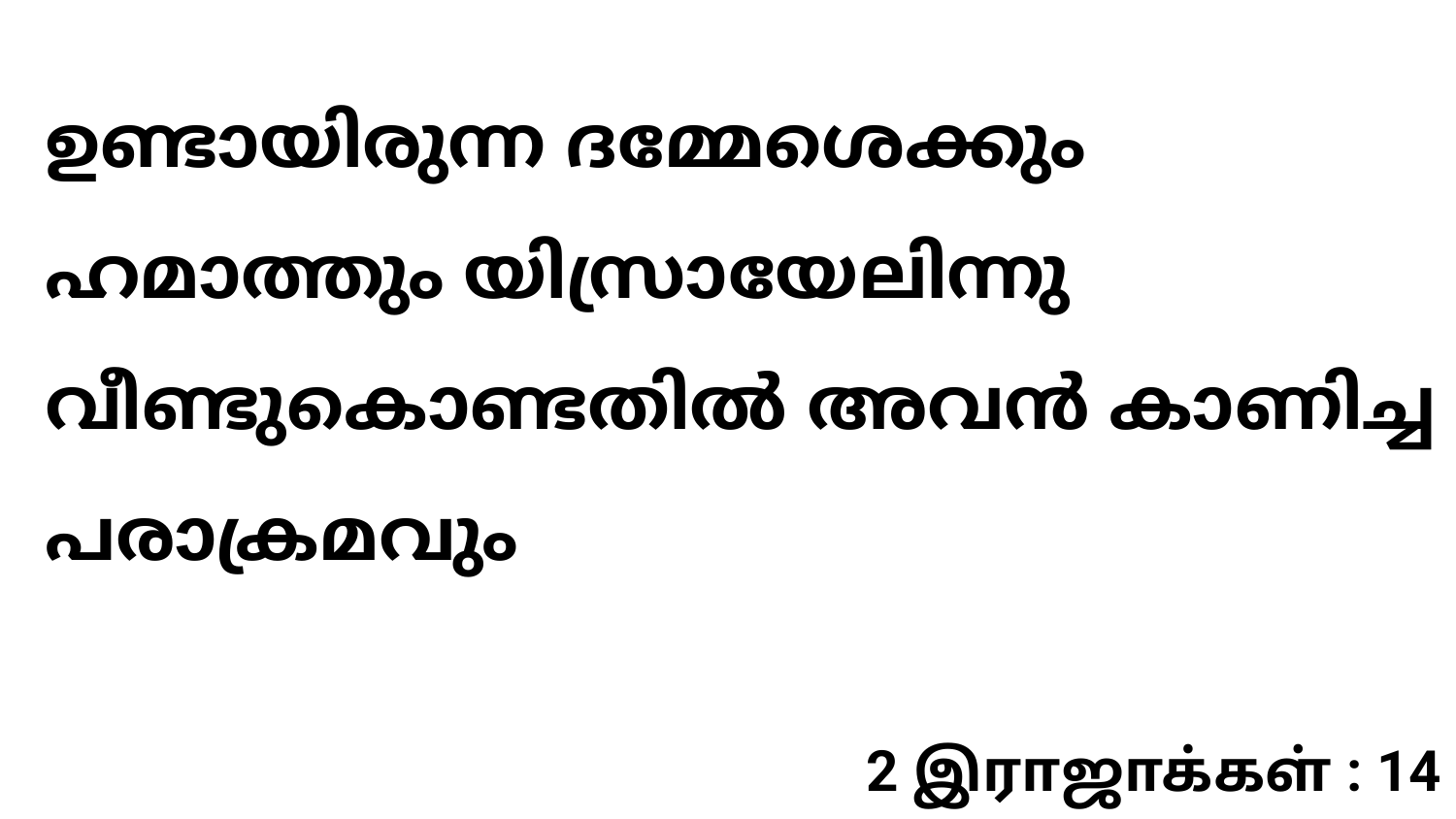

ഉണ്ടായിരുന്ന ദമ്മേശെക്കും ഹമാത്തും യിസ്രായേലിന്നു വീണ്ടുകൊണ്ടതിൽ അവൻ കാണിച്ച പരാക്രമവും
2 இராஜாக்கள் : 14